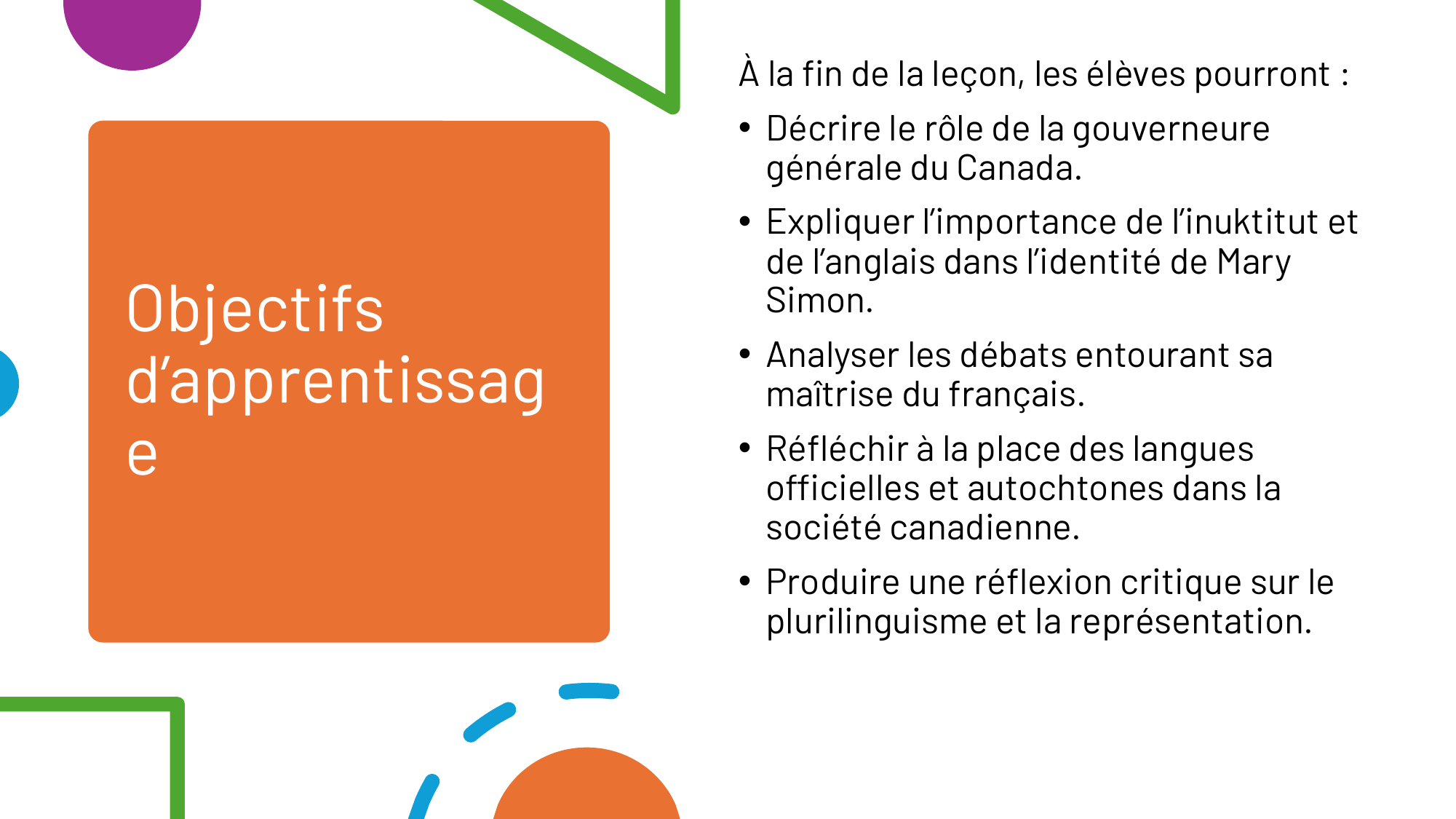

À la fin de la leçon, les élèves pourront :
Décrire le rôle de la gouverneure générale du Canada.
Expliquer l’importance de l’inuktitut et de l’anglais dans l’identité de Mary Simon.
Analyser les débats entourant sa maîtrise du français.
Réfléchir à la place des langues officielles et autochtones dans la société canadienne.
Produire une réflexion critique sur le plurilinguisme et la représentation.

# Objectifs d’apprentissage